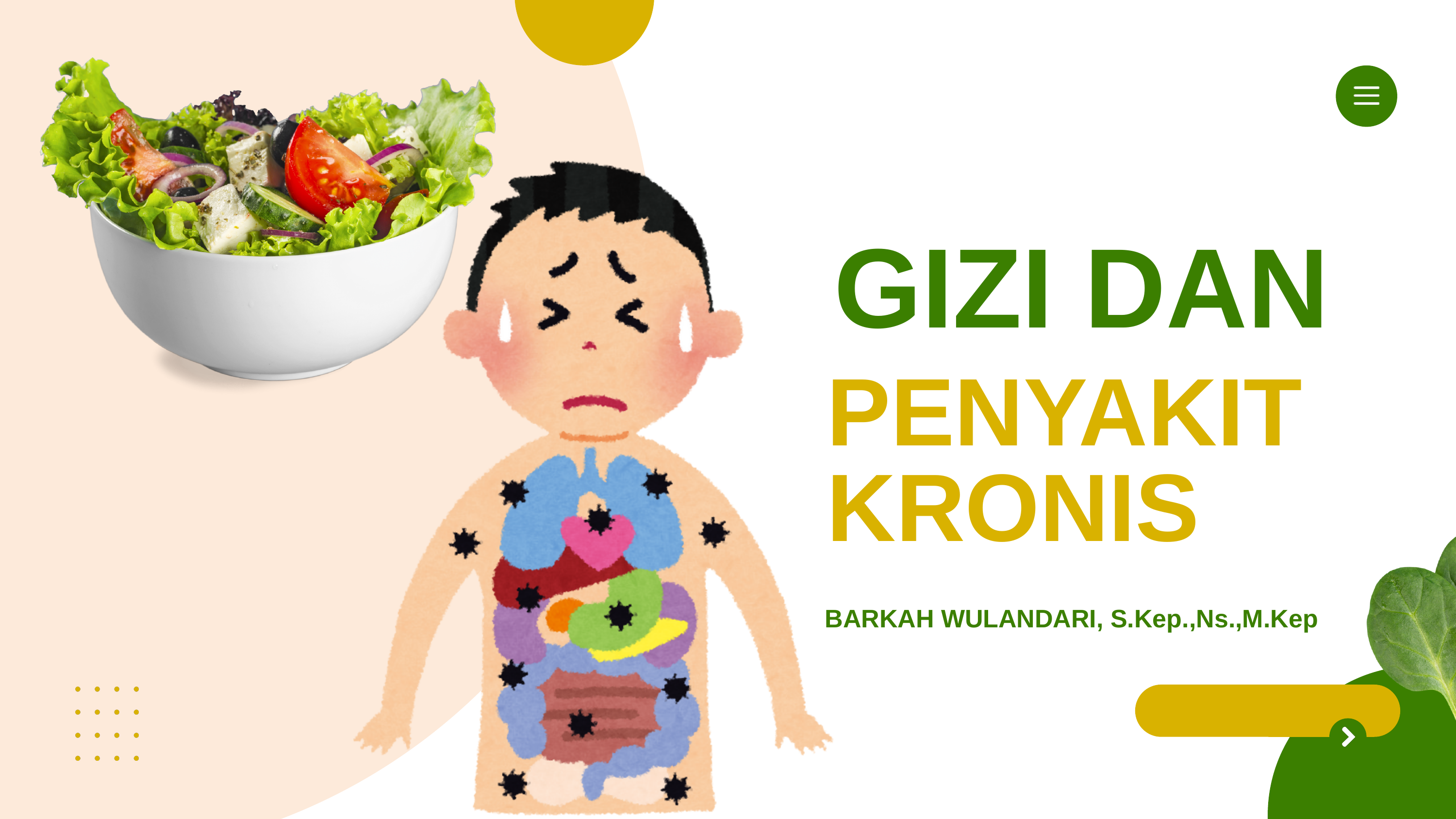

GIZI DAN
PENYAKIT KRONIS

BARKAH WULANDARI, S.Kep.,Ns.,M.Kep